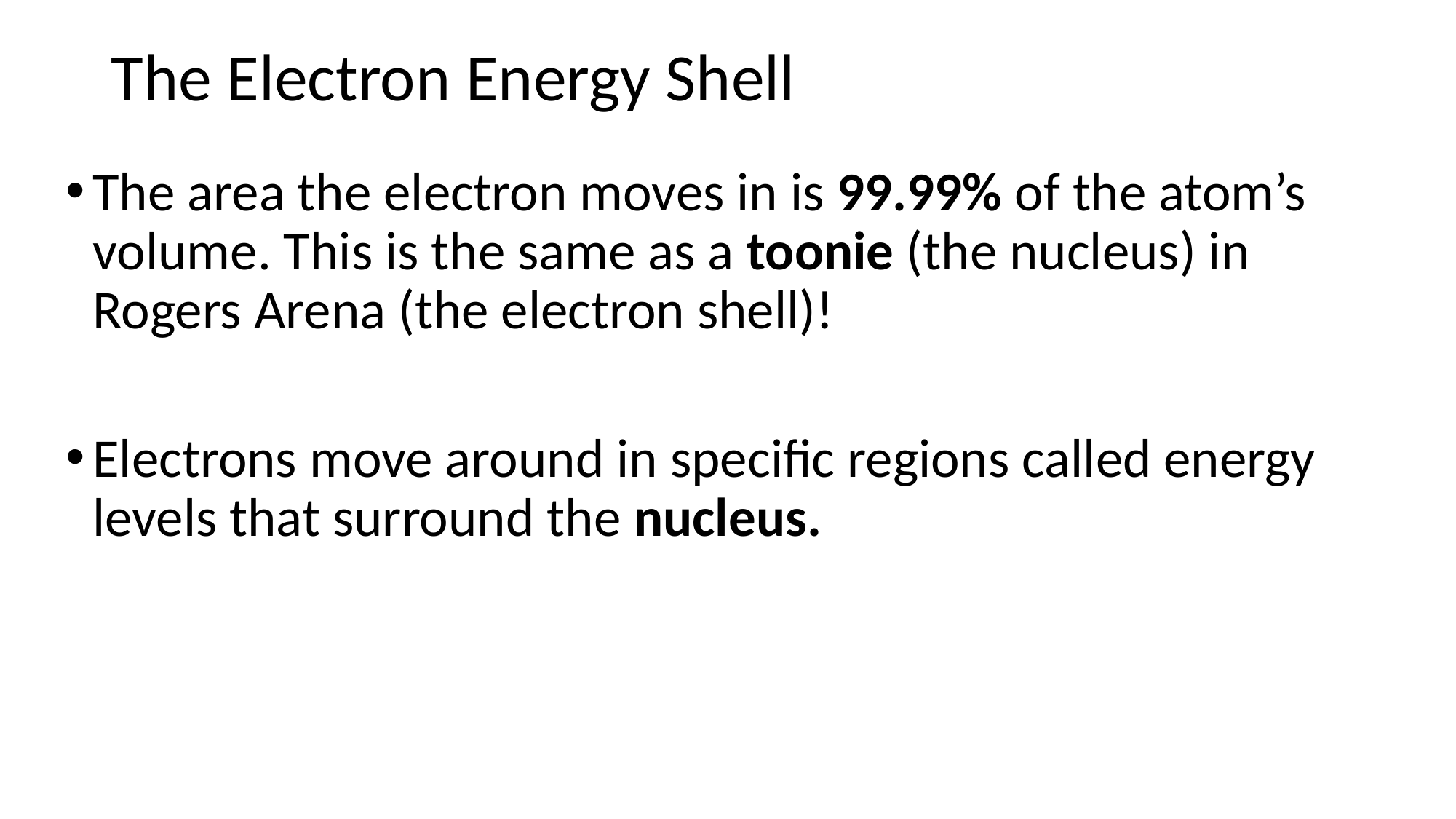

# The Electron Energy Shell
The area the electron moves in is 99.99% of the atom’s volume. This is the same as a toonie (the nucleus) in Rogers Arena (the electron shell)!

Electrons move around in specific regions called energy levels that surround the nucleus.